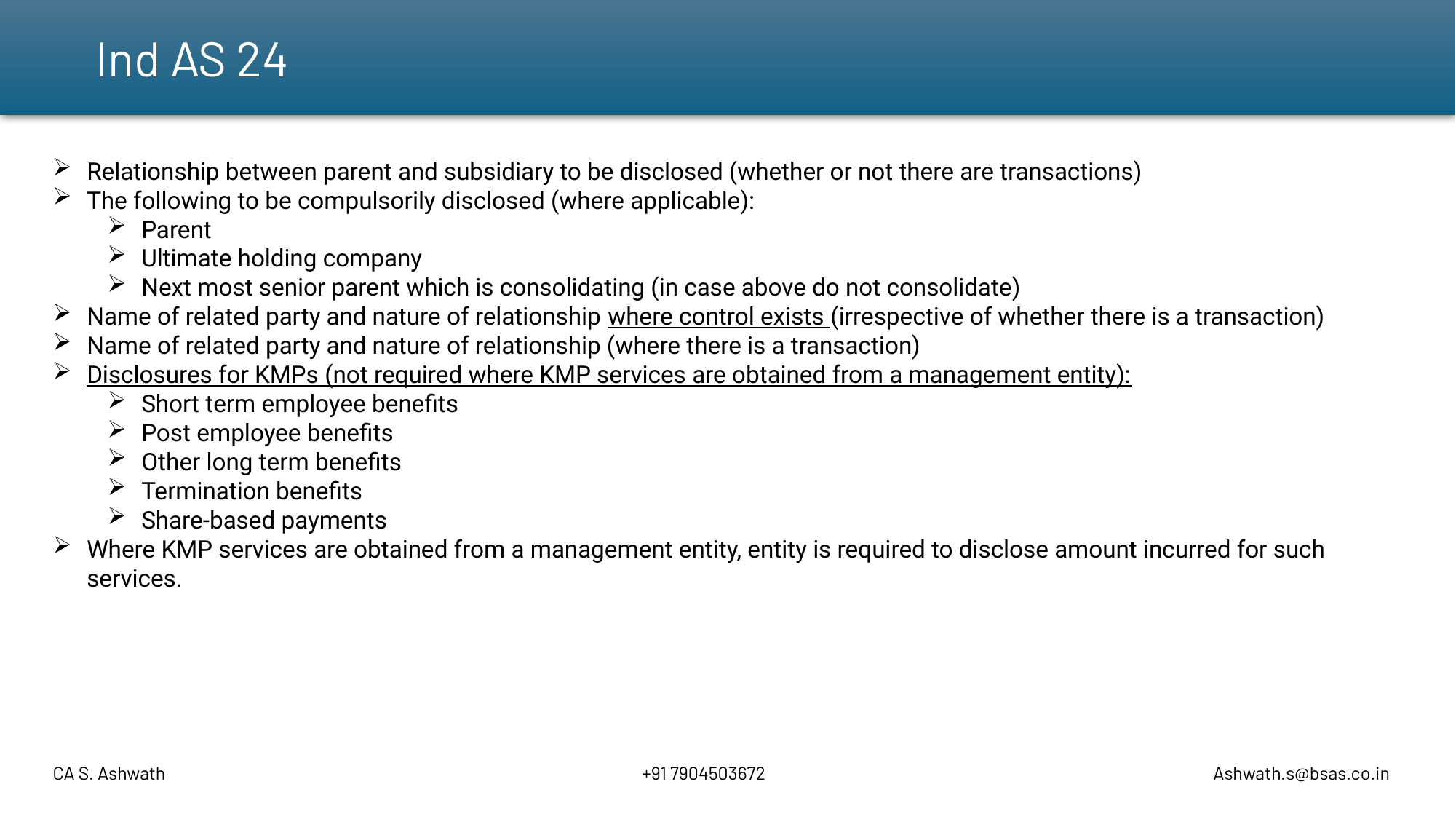

Ind AS 24
Relationship between parent and subsidiary to be disclosed (whether or not there are transactions)
The following to be compulsorily disclosed (where applicable):
Parent
Ultimate holding company
Next most senior parent which is consolidating (in case above do not consolidate)
Name of related party and nature of relationship where control exists (irrespective of whether there is a transaction)
Name of related party and nature of relationship (where there is a transaction)
Disclosures for KMPs (not required where KMP services are obtained from a management entity):
Short term employee benefits
Post employee benefits
Other long term benefits
Termination benefits
Share-based payments
Where KMP services are obtained from a management entity, entity is required to disclose amount incurred for such services.
CA S. Ashwath				            +91 7904503672				                   Ashwath.s@bsas.co.in